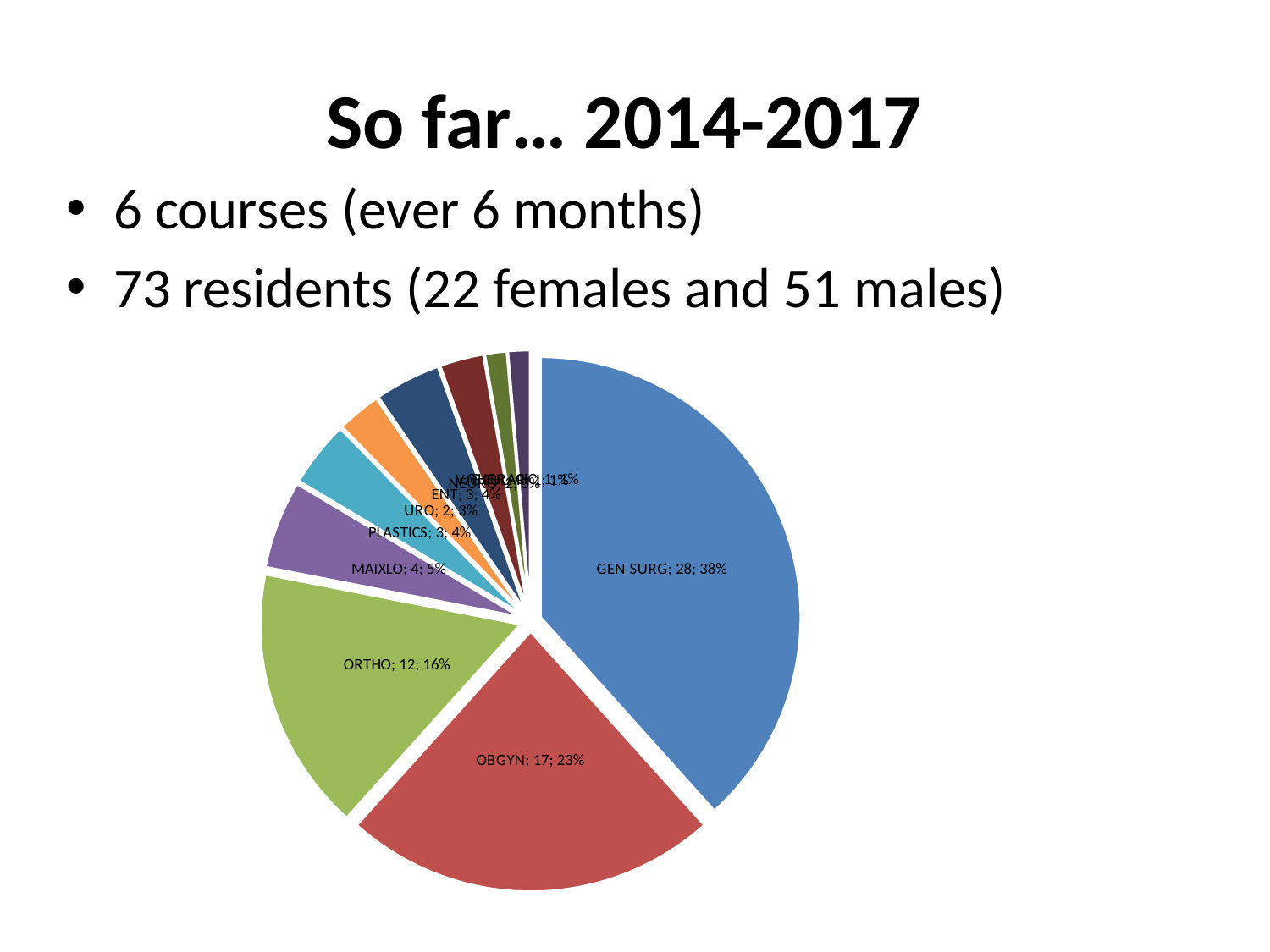

# So far… 2014-2017
6 courses (ever 6 months)
73 residents (22 females and 51 males)

[unsupported chart]